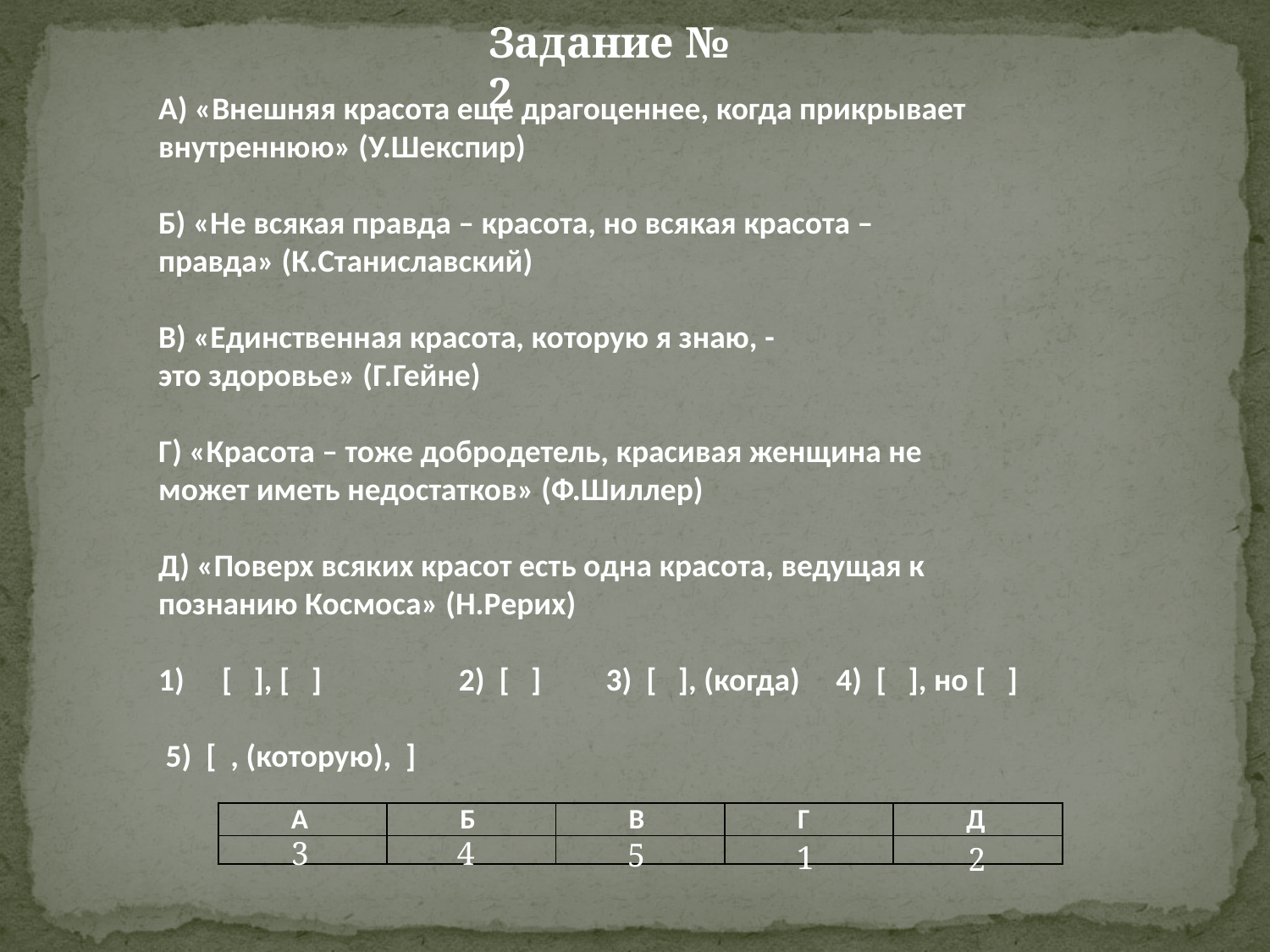

Задание № 2
А) «Внешняя красота еще драгоценнее, когда прикрывает
внутреннюю» (У.Шекспир)

Б) «Не всякая правда – красота, но всякая красота –
правда» (К.Станиславский)

В) «Единственная красота, которую я знаю, -
это здоровье» (Г.Гейне)

Г) «Красота – тоже добродетель, красивая женщина не
может иметь недостатков» (Ф.Шиллер)

Д) «Поверх всяких красот есть одна красота, ведущая к
познанию Космоса» (Н.Рерих)

[   ], [   ]                   2)  [   ]         3)  [   ], (когда)     4)  [   ], но [   ]

 5)  [  , (которую),  ]

| А | Б | В | Г | Д |
| --- | --- | --- | --- | --- |
|  |  |  |  |  |
3
4
5
1
2